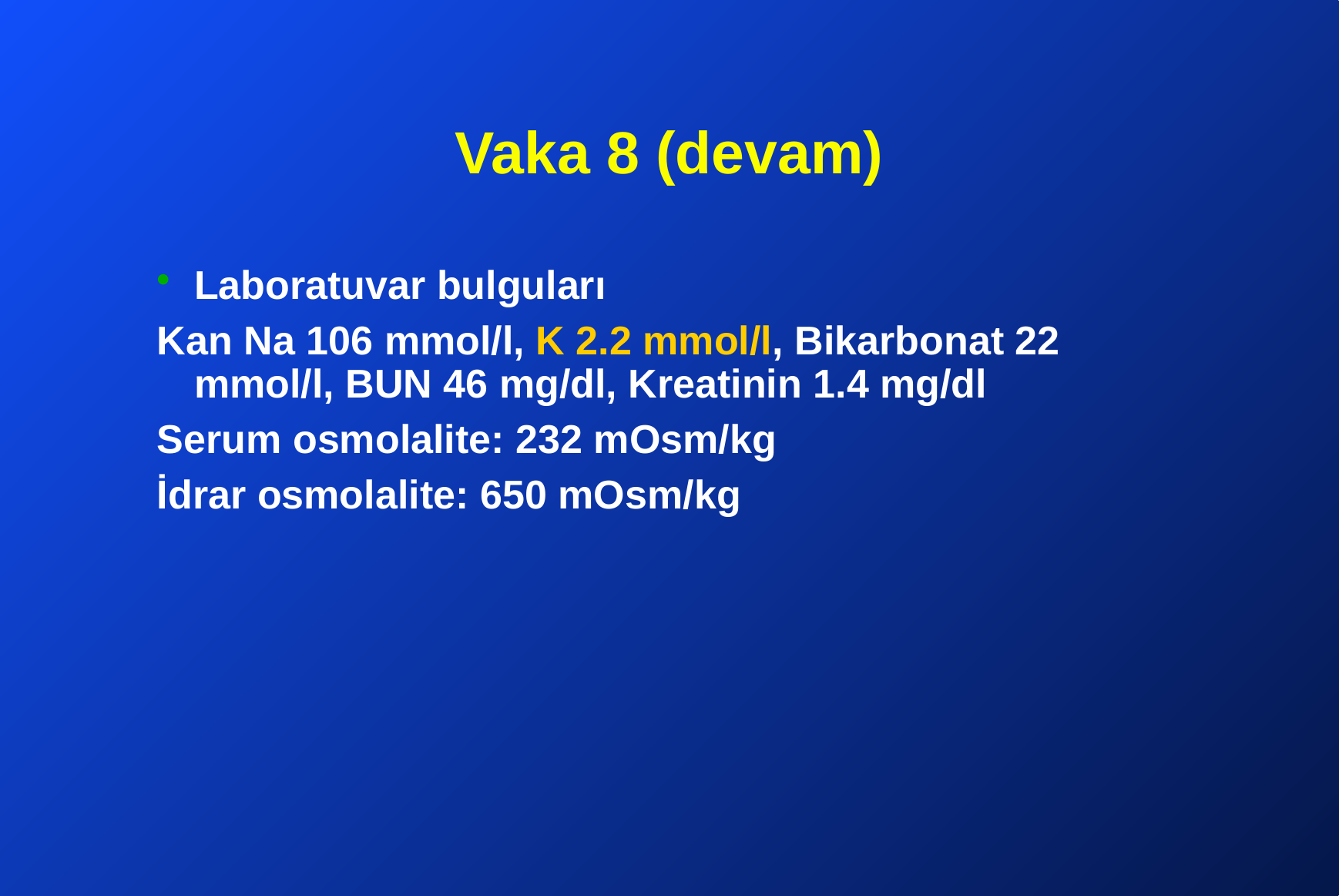

# Vaka 8 (devam)
Laboratuvar bulguları
Kan Na 106 mmol/l, K 2.2 mmol/l, Bikarbonat 22 mmol/l, BUN 46 mg/dl, Kreatinin 1.4 mg/dl
Serum osmolalite: 232 mOsm/kg
İdrar osmolalite: 650 mOsm/kg